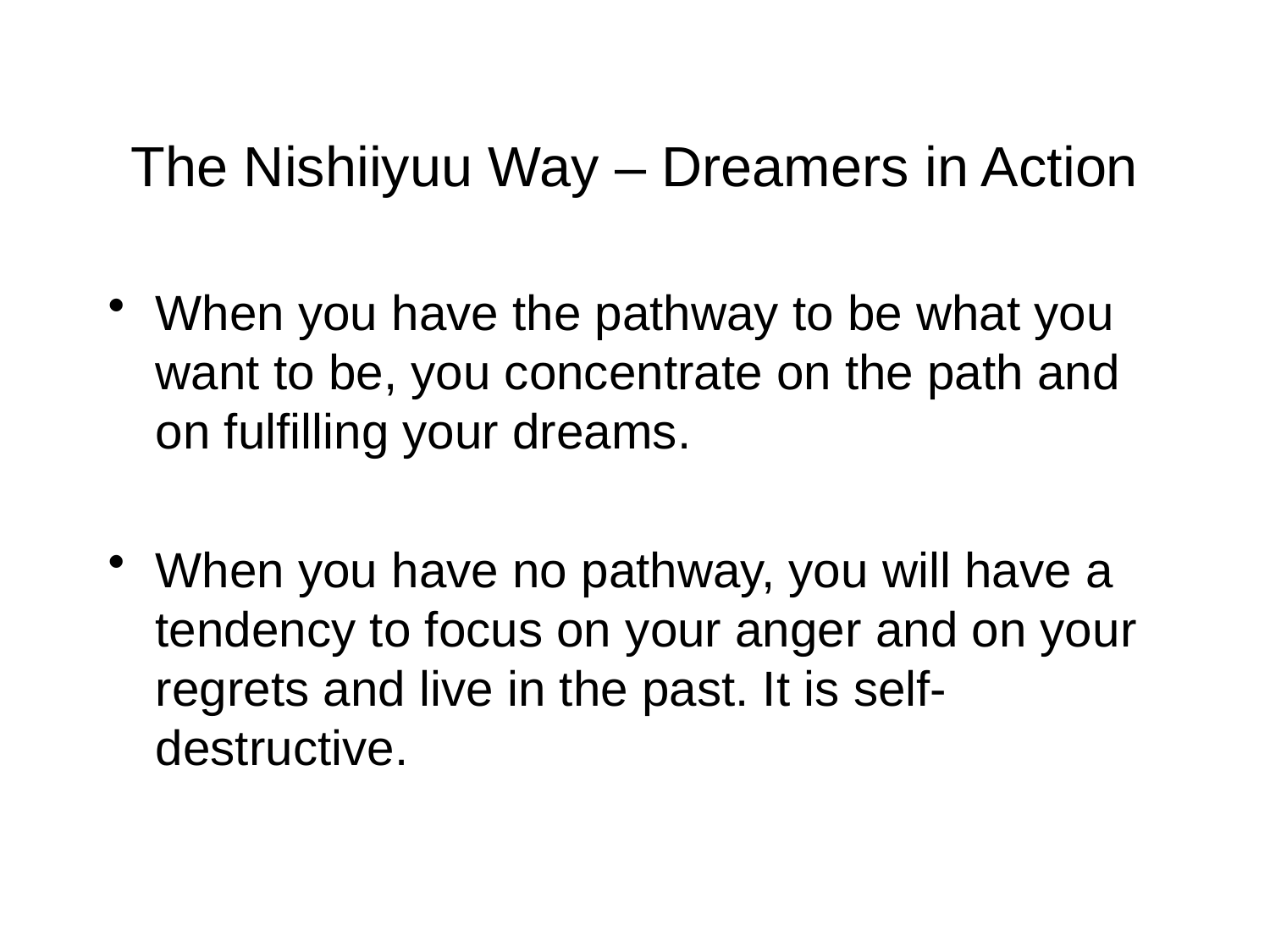

# The Nishiiyuu Way – Dreamers in Action
When you have the pathway to be what you want to be, you concentrate on the path and on fulfilling your dreams.

When you have no pathway, you will have a tendency to focus on your anger and on your regrets and live in the past. It is self-destructive.